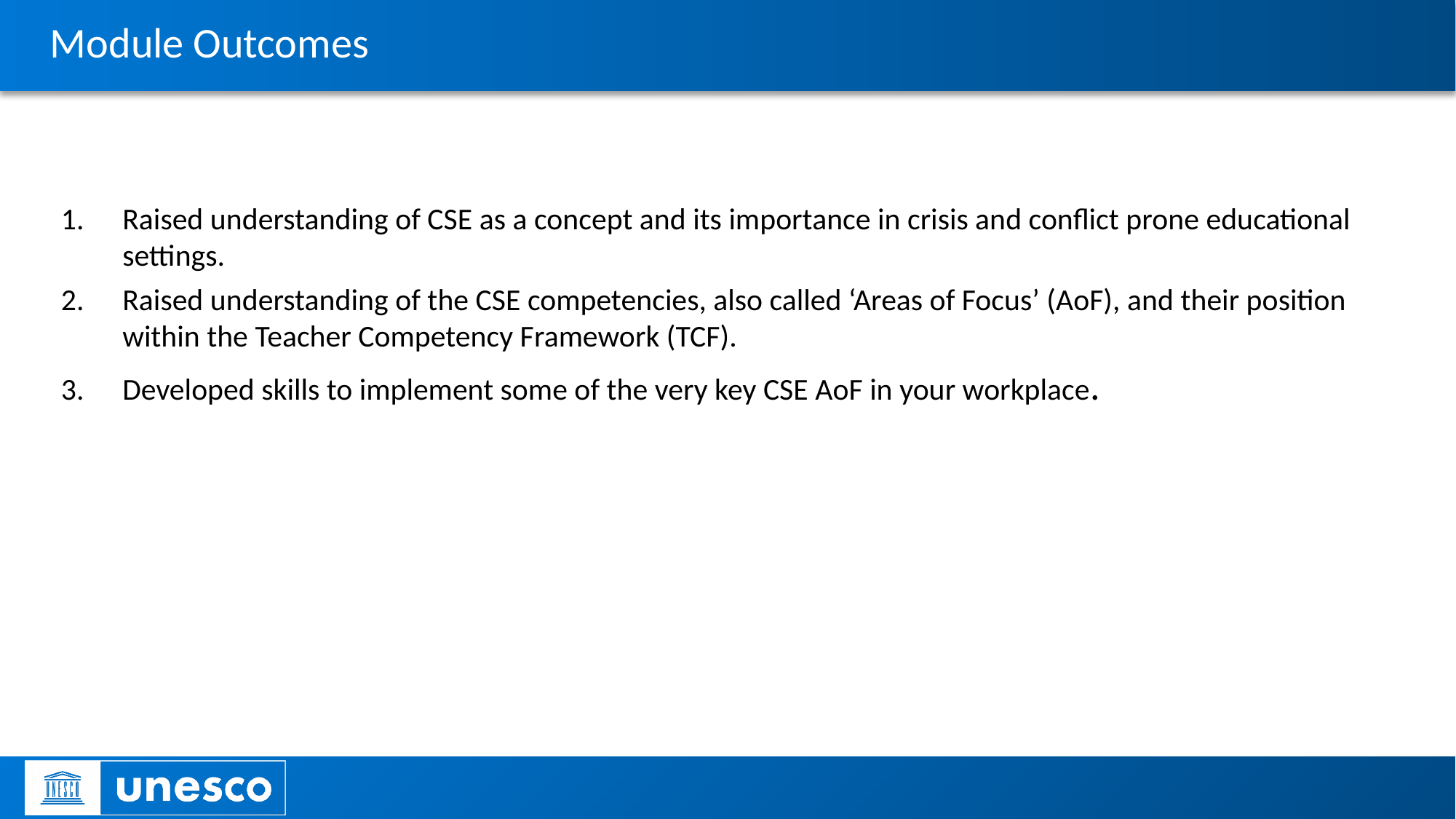

# Module Outcomes
Raised understanding of CSE as a concept and its importance in crisis and conflict prone educational settings.
Raised understanding of the CSE competencies, also called ‘Areas of Focus’ (AoF), and their position within the Teacher Competency Framework (TCF).
Developed skills to implement some of the very key CSE AoF in your workplace.